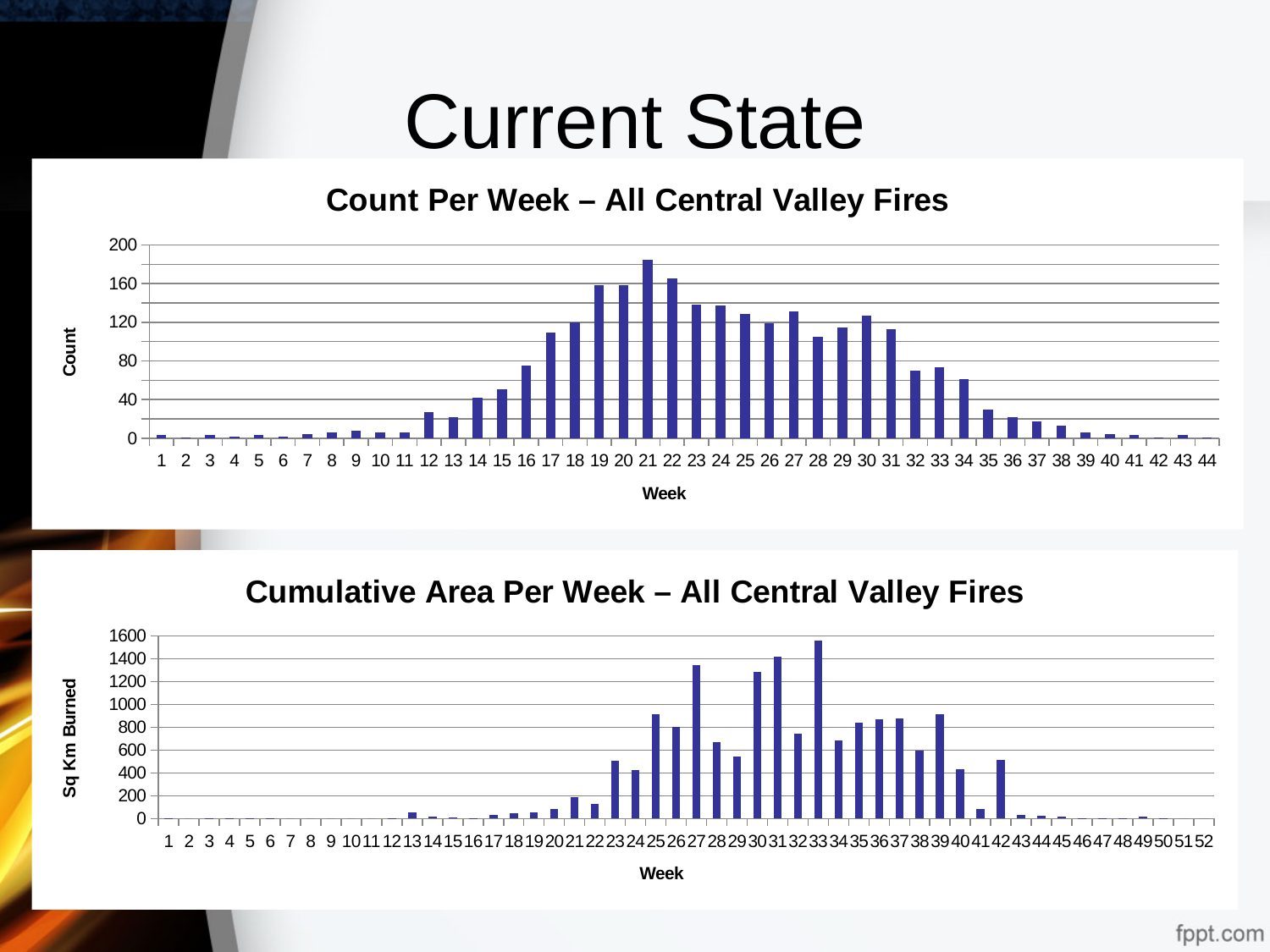

# Current State

### Chart: Count Per Week – All Central Valley Fires

| Category | Total |
|---|---|

### Chart: Cumulative Area Per Week – All Central Valley Fires

| Category | Cumulative_Area |
|---|---|